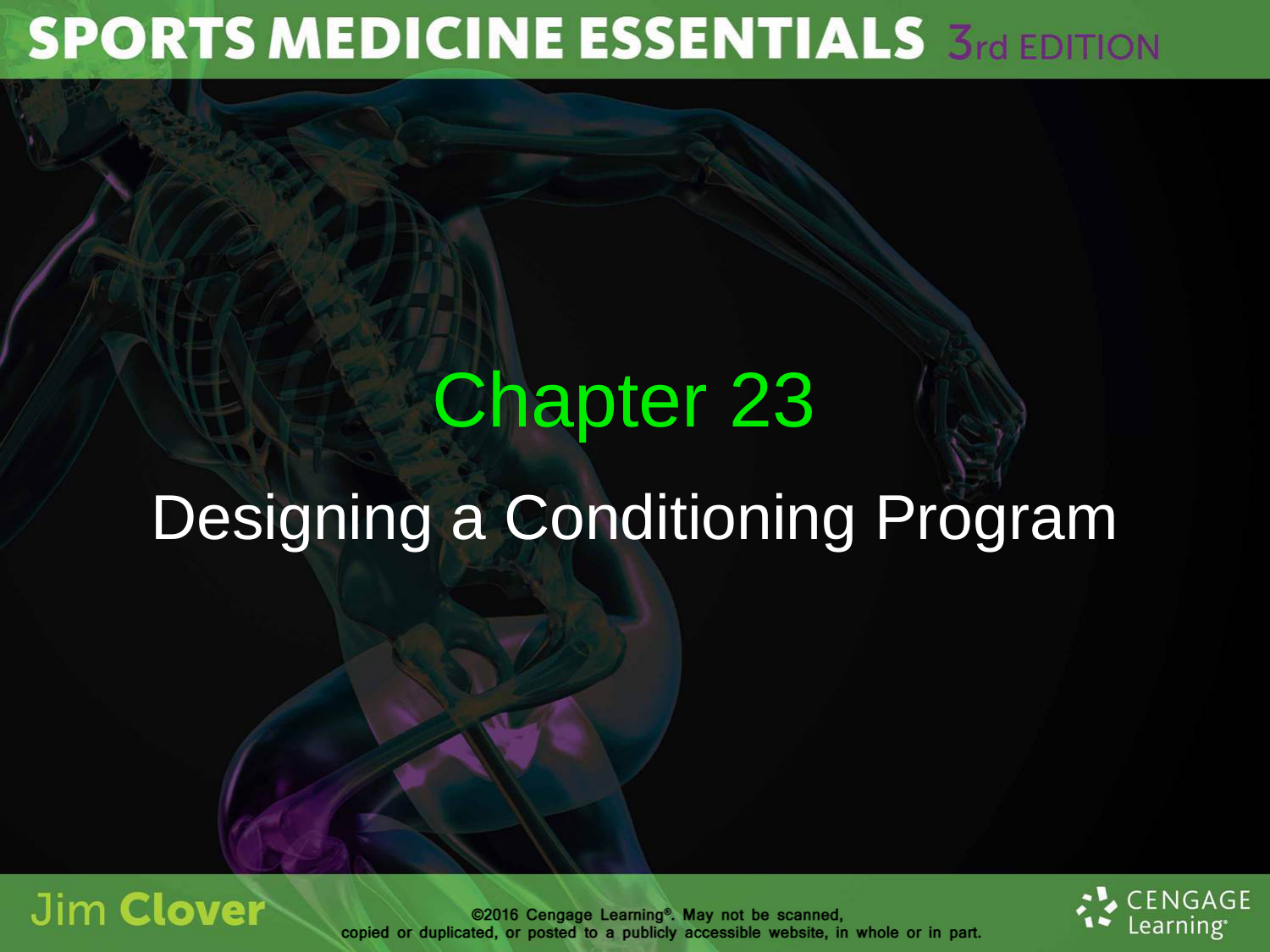

# Chapter 23
Designing a Conditioning Program